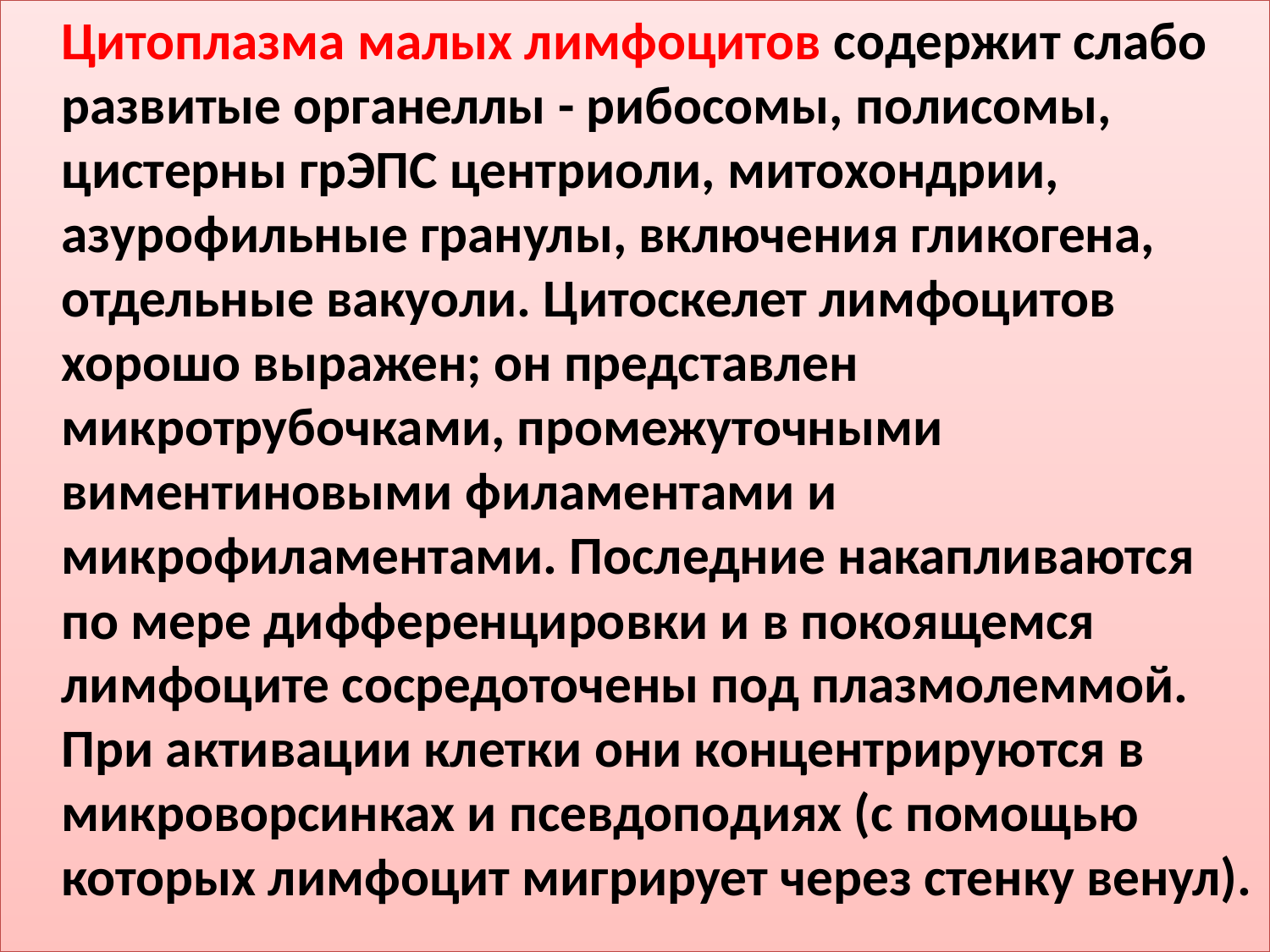

Цитоплазма малых лимфоцитов содержит слабо развитые органеллы - рибосомы, полисомы, цистерны грЭПС центриоли, митохондрии, азурофильные гранулы, включения гликогена, отдельные вакуоли. Цитоскелет лимфоцитов хорошо выражен; он представлен микротрубочками, промежуточными виментиновыми филаментами и микрофиламентами. Последние накапливаются по мере дифференцировки и в покоящемся лимфоците сосредоточены под плазмолеммой. При активации клетки они концентрируются в микроворсинках и псевдоподиях (с помощью которых лимфоцит мигрирует через стенку венул).